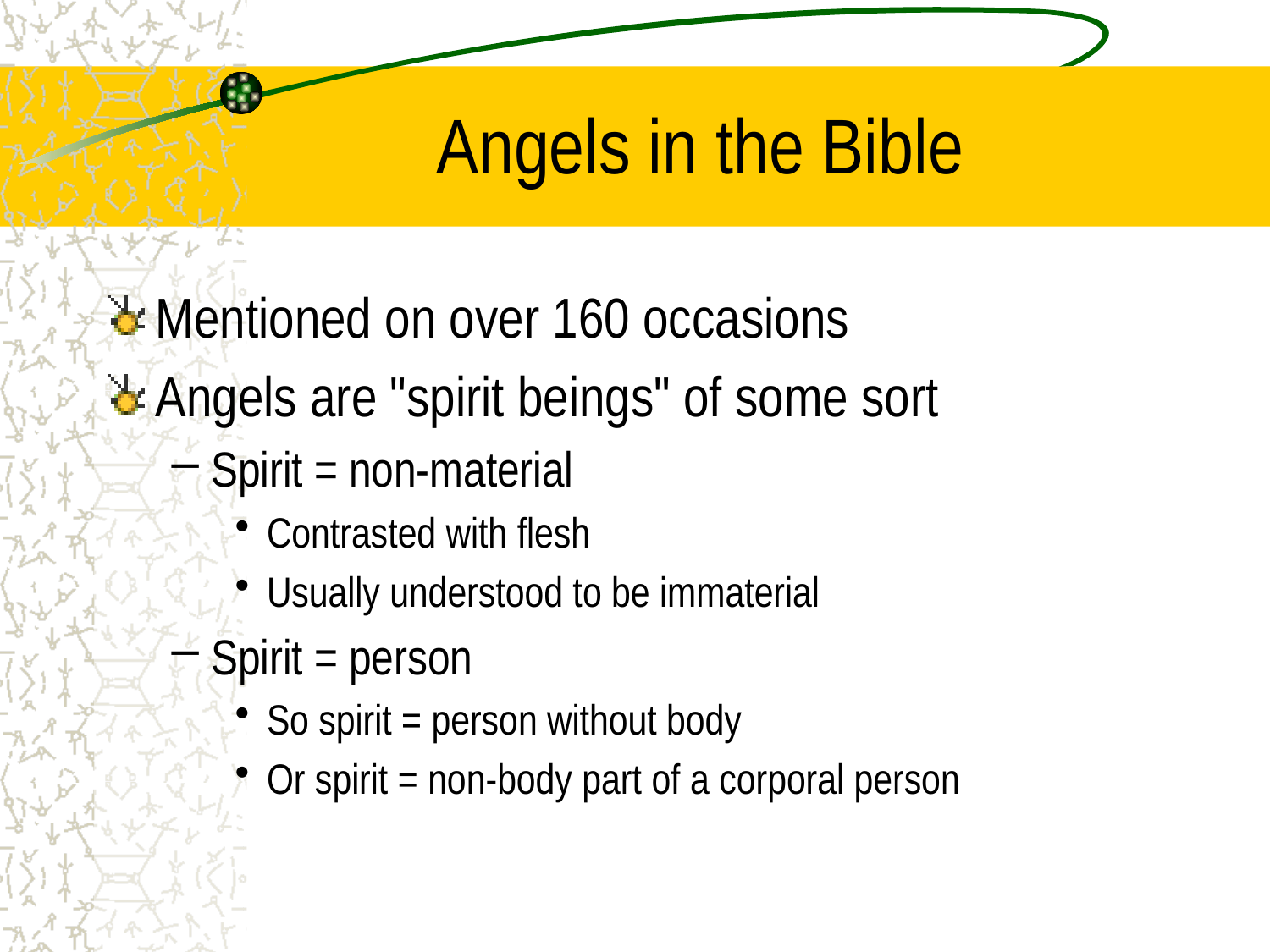

# Angels in the Bible
Mentioned on over 160 occasions
Angels are "spirit beings" of some sort
Spirit = non-material
Contrasted with flesh
Usually understood to be immaterial
Spirit = person
So spirit = person without body
Or spirit = non-body part of a corporal person